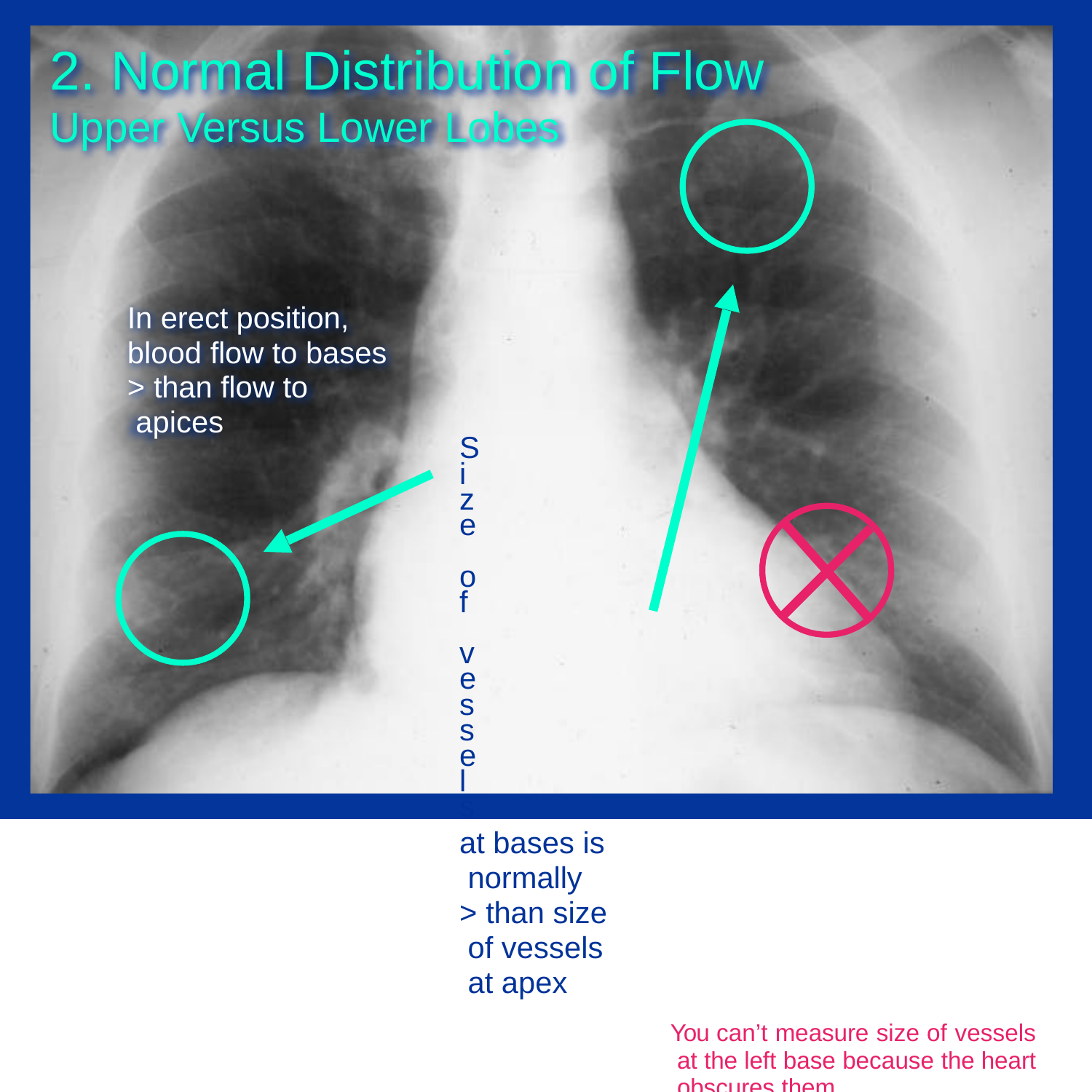

# 2. Normal Distribution of Flow
Upper Versus Lower Lobes

In erect position,  blood flow to bases
> than flow to  apices
Size of vessels
at bases is  normally
> than size  of vessels  at apex
You can’t measure size of vessels  at the left base because the heart  obscures them